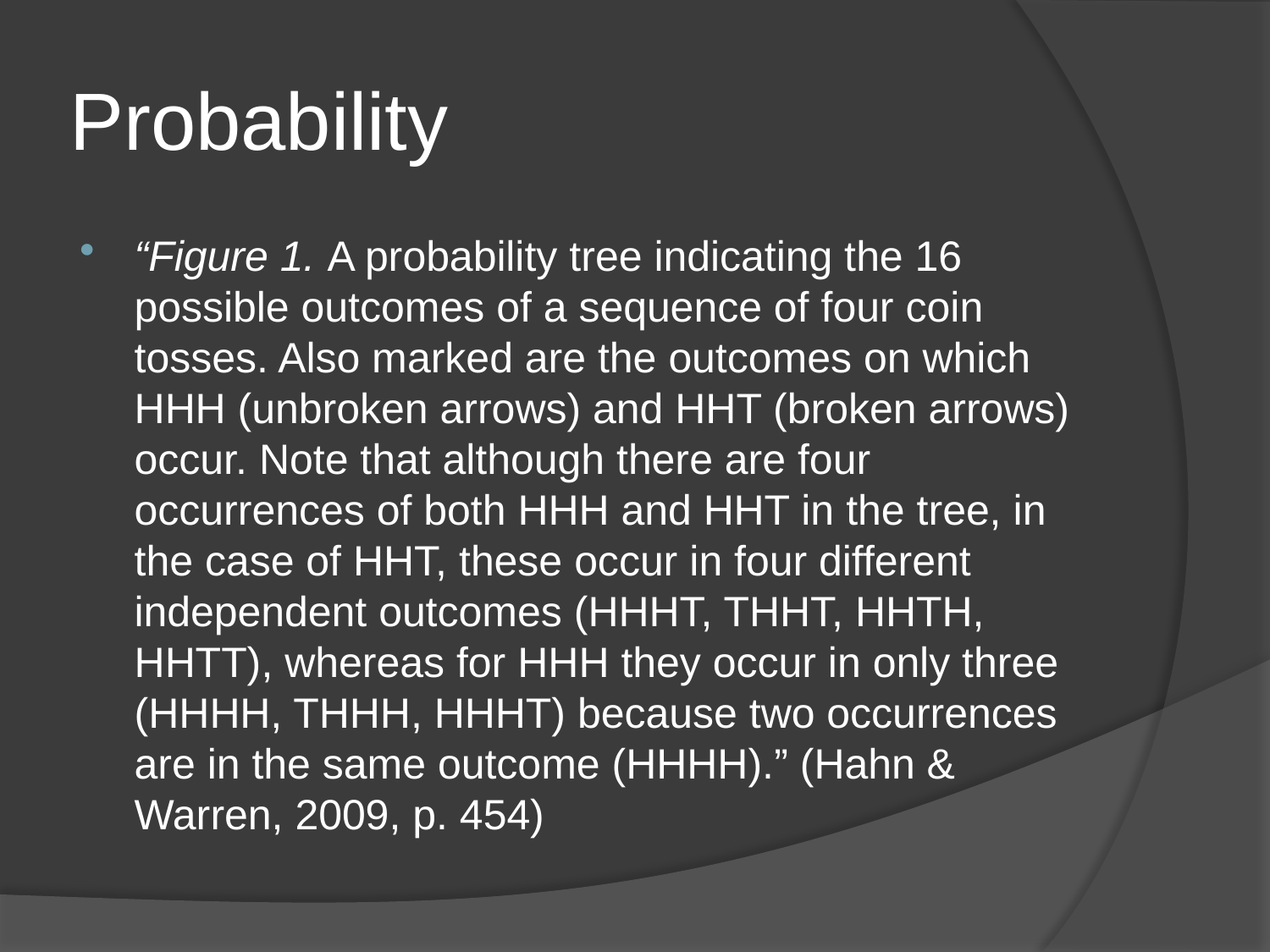

# Probability
“Figure 1. A probability tree indicating the 16 possible outcomes of a sequence of four coin tosses. Also marked are the outcomes on which HHH (unbroken arrows) and HHT (broken arrows) occur. Note that although there are four occurrences of both HHH and HHT in the tree, in the case of HHT, these occur in four different independent outcomes (HHHT, THHT, HHTH, HHTT), whereas for HHH they occur in only three (HHHH, THHH, HHHT) because two occurrences are in the same outcome (HHHH).” (Hahn & Warren, 2009, p. 454)